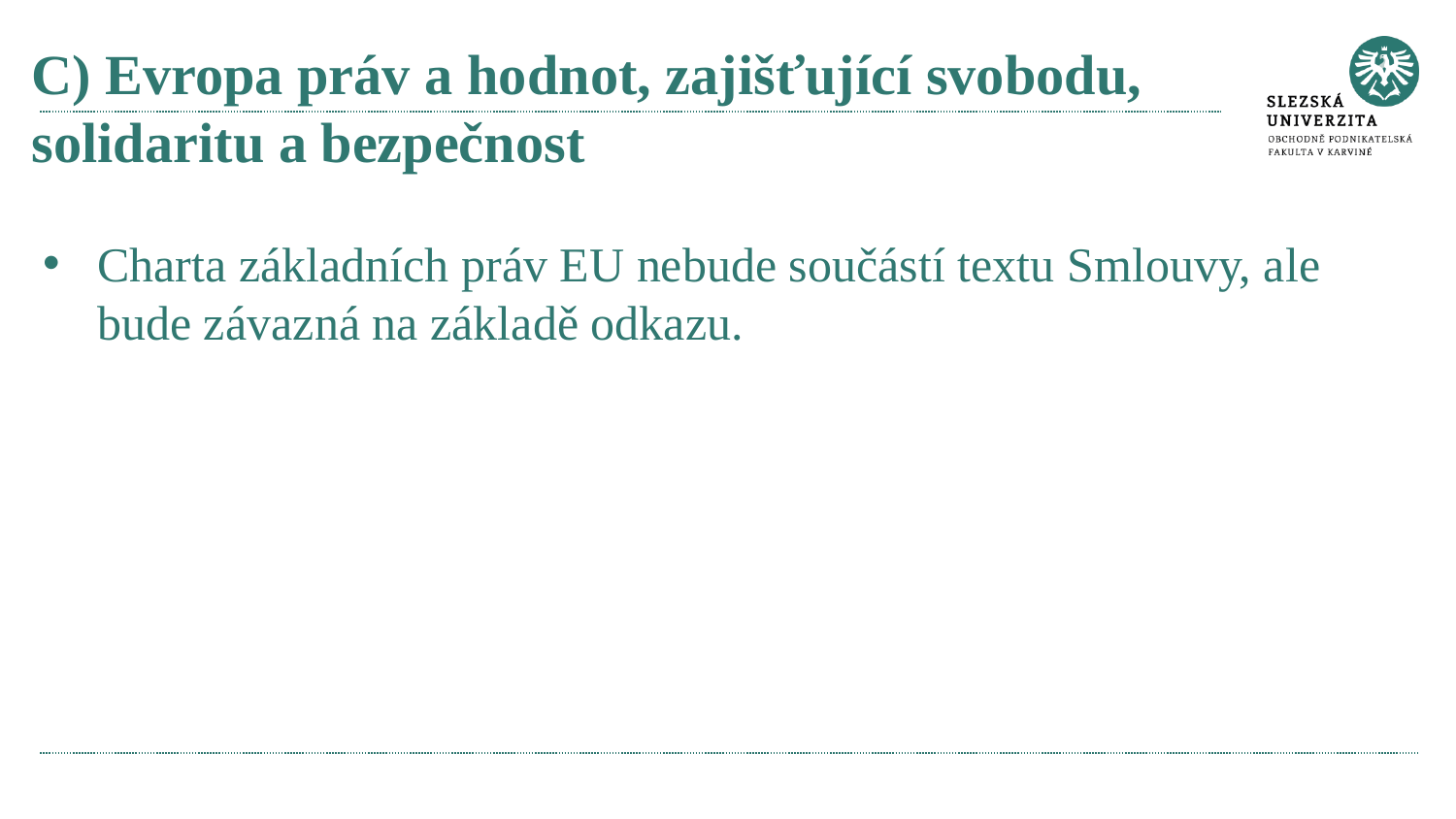

# C) Evropa práv a hodnot, zajišťující svobodu, solidaritu a bezpečnost
Charta základních práv EU nebude součástí textu Smlouvy, ale bude závazná na základě odkazu.